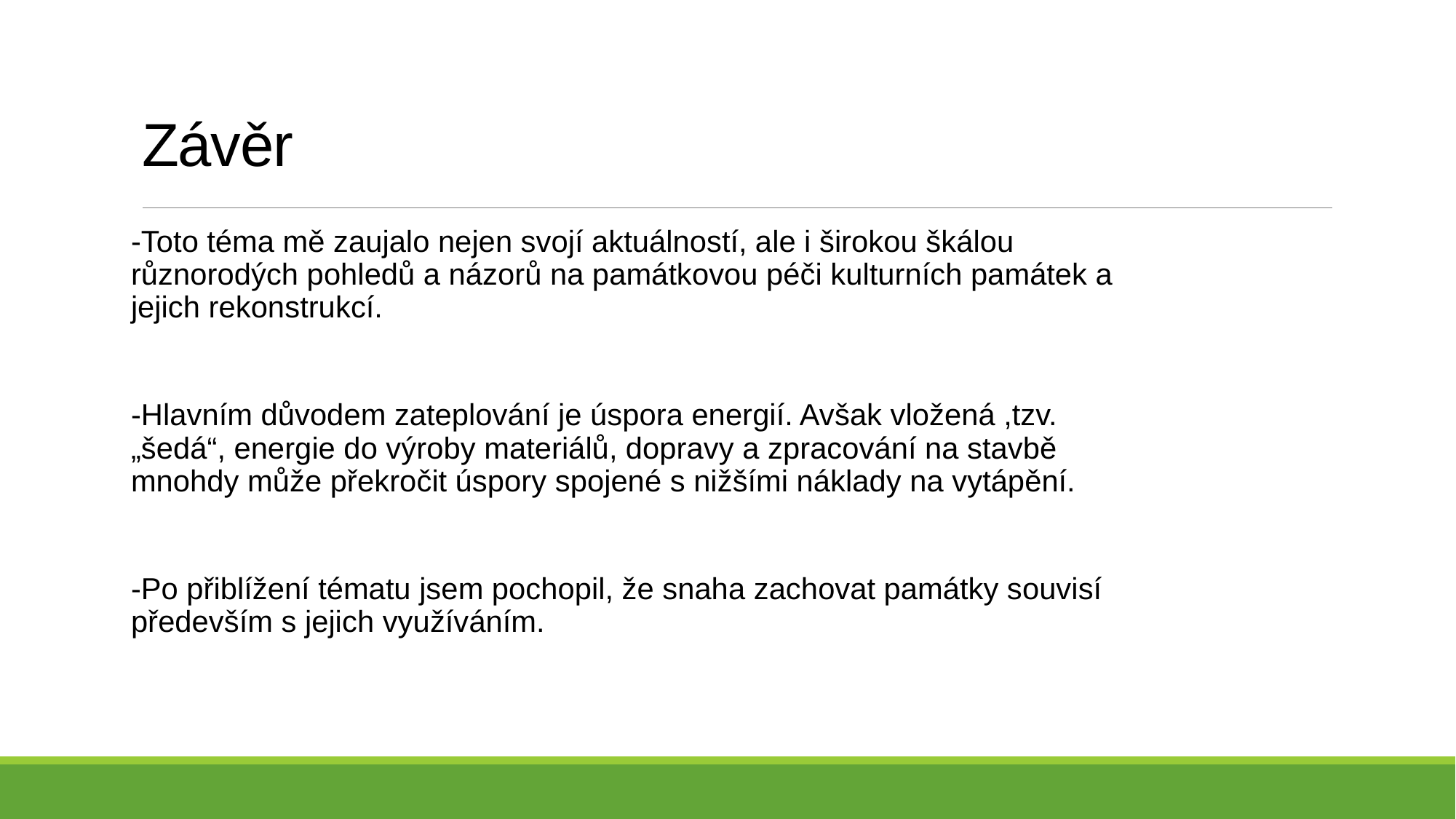

# Závěr
-Toto téma mě zaujalo nejen svojí aktuálností, ale i širokou škálou různorodých pohledů a názorů na památkovou péči kulturních památek a jejich rekonstrukcí.

-Hlavním důvodem zateplování je úspora energií. Avšak vložená ,tzv. „šedá“, energie do výroby materiálů, dopravy a zpracování na stavbě mnohdy může překročit úspory spojené s nižšími náklady na vytápění.

-Po přiblížení tématu jsem pochopil, že snaha zachovat památky souvisí především s jejich využíváním.